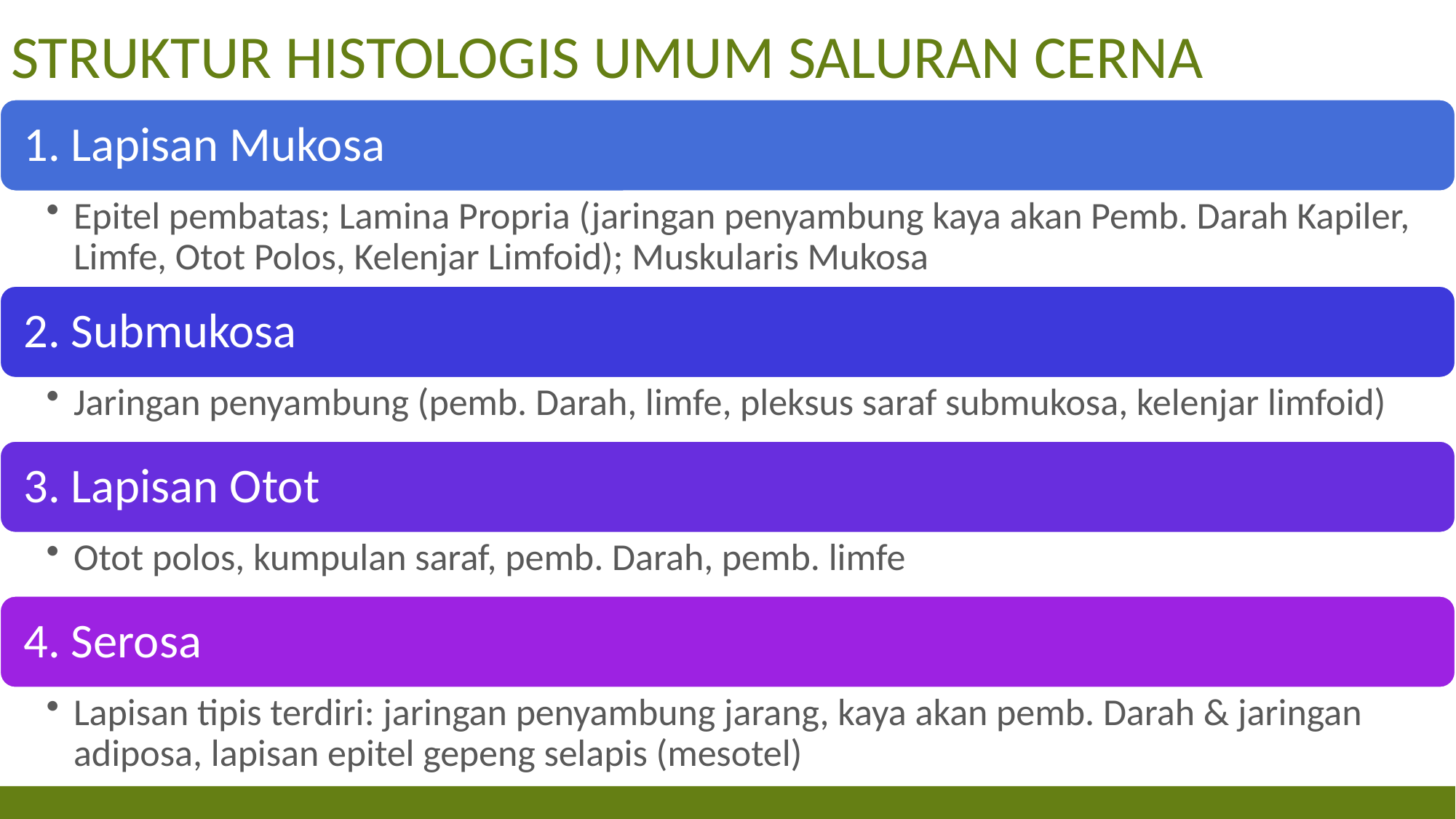

# Struktur histologis umum saluran cerna
1. Lapisan Mukosa
Epitel pembatas; Lamina Propria (jaringan penyambung kaya akan Pemb. Darah Kapiler, Limfe, Otot Polos, Kelenjar Limfoid); Muskularis Mukosa
2. Submukosa
Jaringan penyambung (pemb. Darah, limfe, pleksus saraf submukosa, kelenjar limfoid)
3. Lapisan Otot
Otot polos, kumpulan saraf, pemb. Darah, pemb. limfe
4. Serosa
Lapisan tipis terdiri: jaringan penyambung jarang, kaya akan pemb. Darah & jaringan adiposa, lapisan epitel gepeng selapis (mesotel)